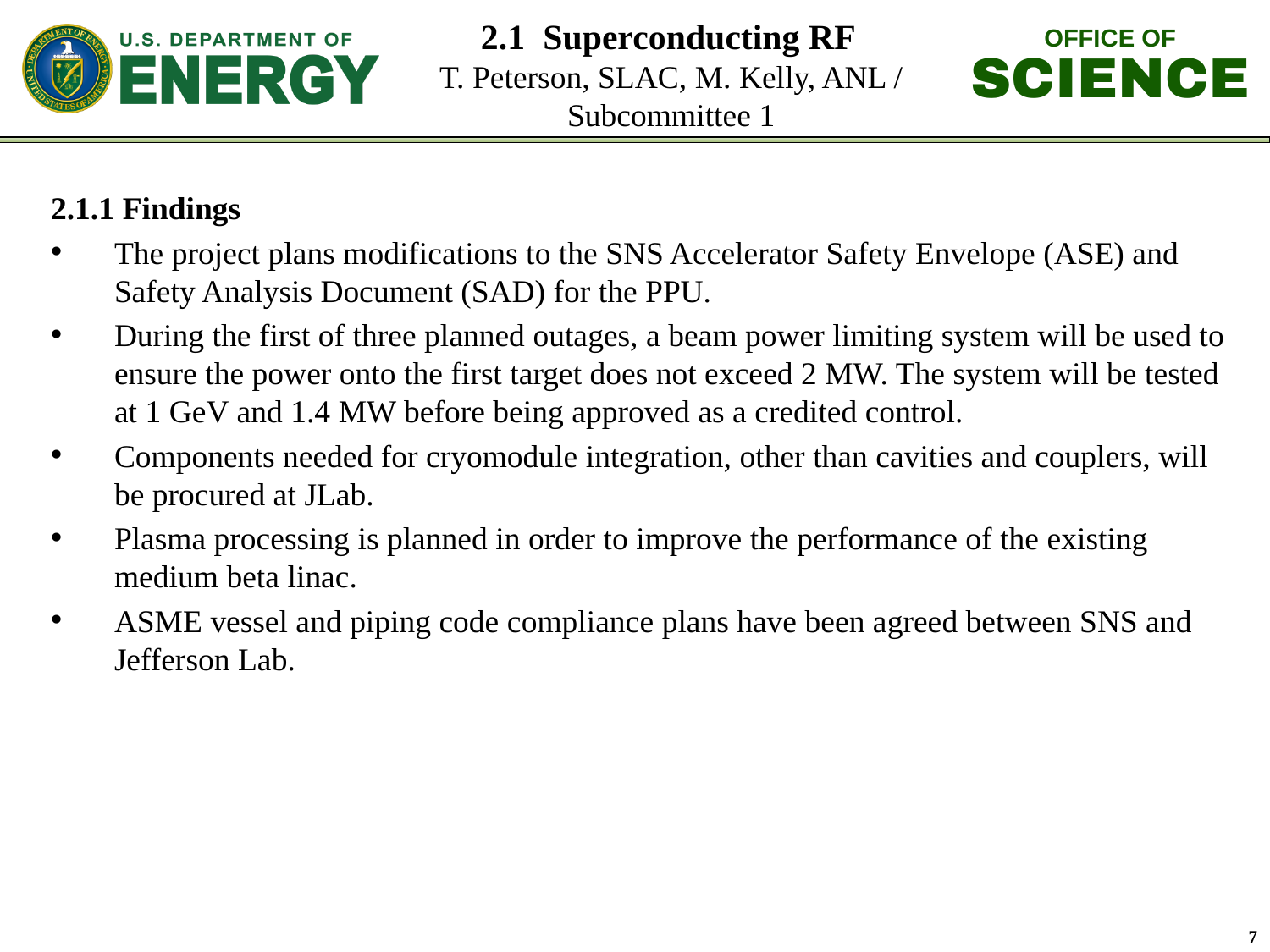

# 2.1  Superconducting RF T. Peterson, SLAC, M. Kelly, ANL / Subcommittee 1

2.1.1 Findings
The project plans modifications to the SNS Accelerator Safety Envelope (ASE) and Safety Analysis Document (SAD) for the PPU.
During the first of three planned outages, a beam power limiting system will be used to ensure the power onto the first target does not exceed 2 MW. The system will be tested at 1 GeV and 1.4 MW before being approved as a credited control.
Components needed for cryomodule integration, other than cavities and couplers, will be procured at JLab.
Plasma processing is planned in order to improve the performance of the existing medium beta linac.
ASME vessel and piping code compliance plans have been agreed between SNS and Jefferson Lab.
7